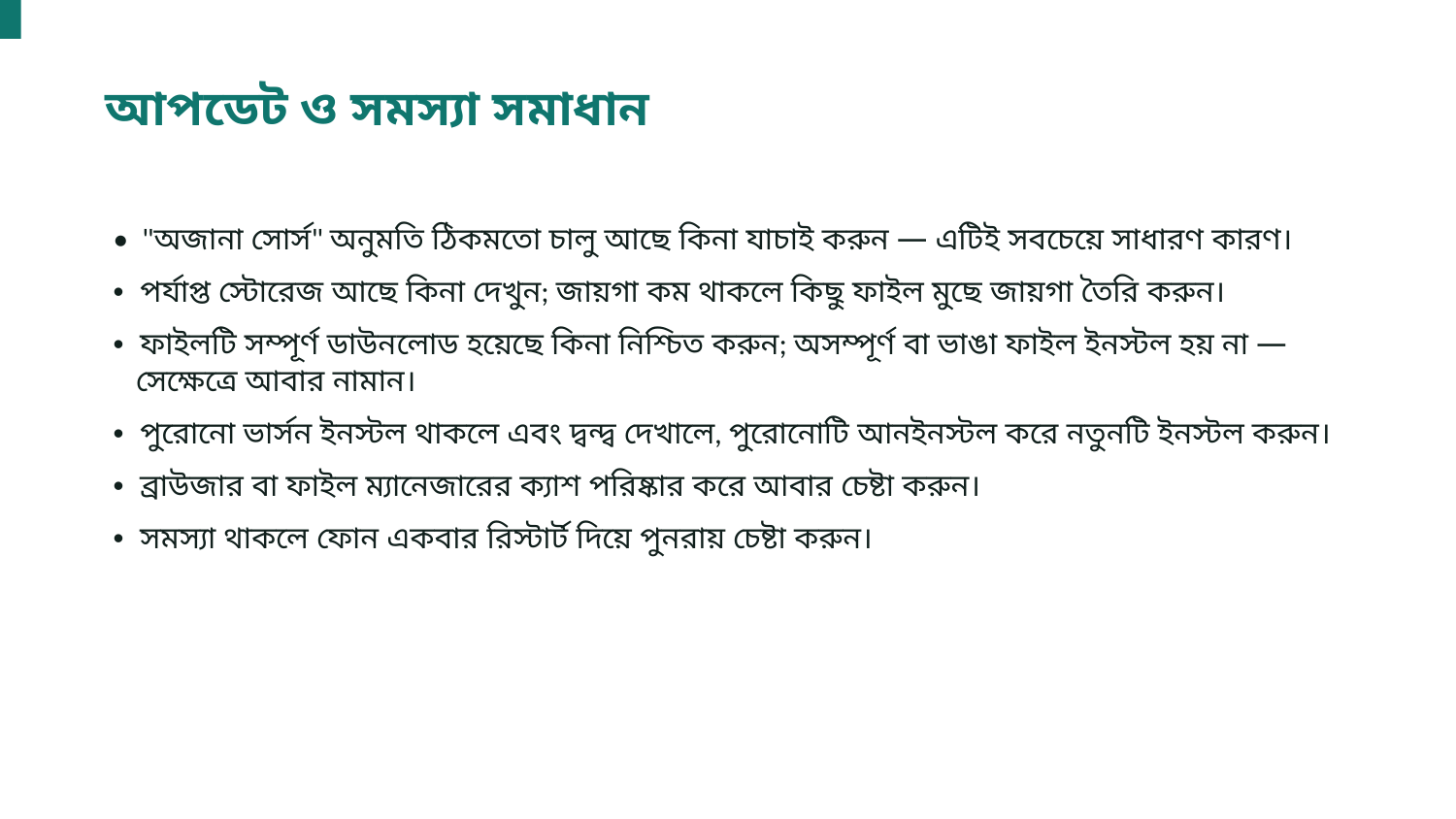

আপডেট ও সমস্যা সমাধান
•  "অজানা সোর্স" অনুমতি ঠিকমতো চালু আছে কিনা যাচাই করুন — এটিই সবচেয়ে সাধারণ কারণ।
•  পর্যাপ্ত স্টোরেজ আছে কিনা দেখুন; জায়গা কম থাকলে কিছু ফাইল মুছে জায়গা তৈরি করুন।
•  ফাইলটি সম্পূর্ণ ডাউনলোড হয়েছে কিনা নিশ্চিত করুন; অসম্পূর্ণ বা ভাঙা ফাইল ইনস্টল হয় না — সেক্ষেত্রে আবার নামান।
•  পুরোনো ভার্সন ইনস্টল থাকলে এবং দ্বন্দ্ব দেখালে, পুরোনোটি আনইনস্টল করে নতুনটি ইনস্টল করুন।
•  ব্রাউজার বা ফাইল ম্যানেজারের ক্যাশ পরিষ্কার করে আবার চেষ্টা করুন।
•  সমস্যা থাকলে ফোন একবার রিস্টার্ট দিয়ে পুনরায় চেষ্টা করুন।